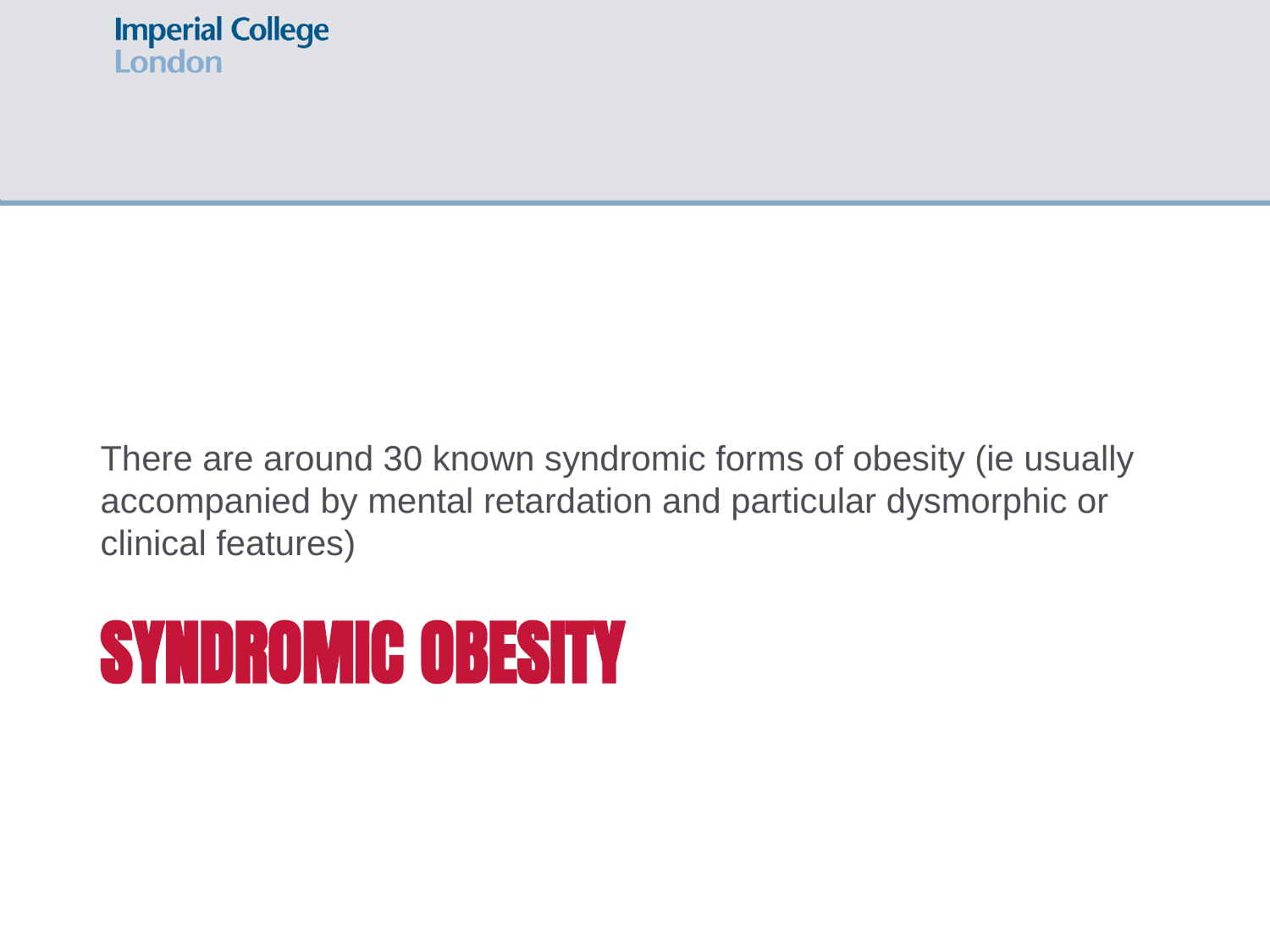

There are around 30 known syndromic forms of obesity (ie usually accompanied by mental retardation and particular dysmorphic or clinical features)

# Syndromic obesity